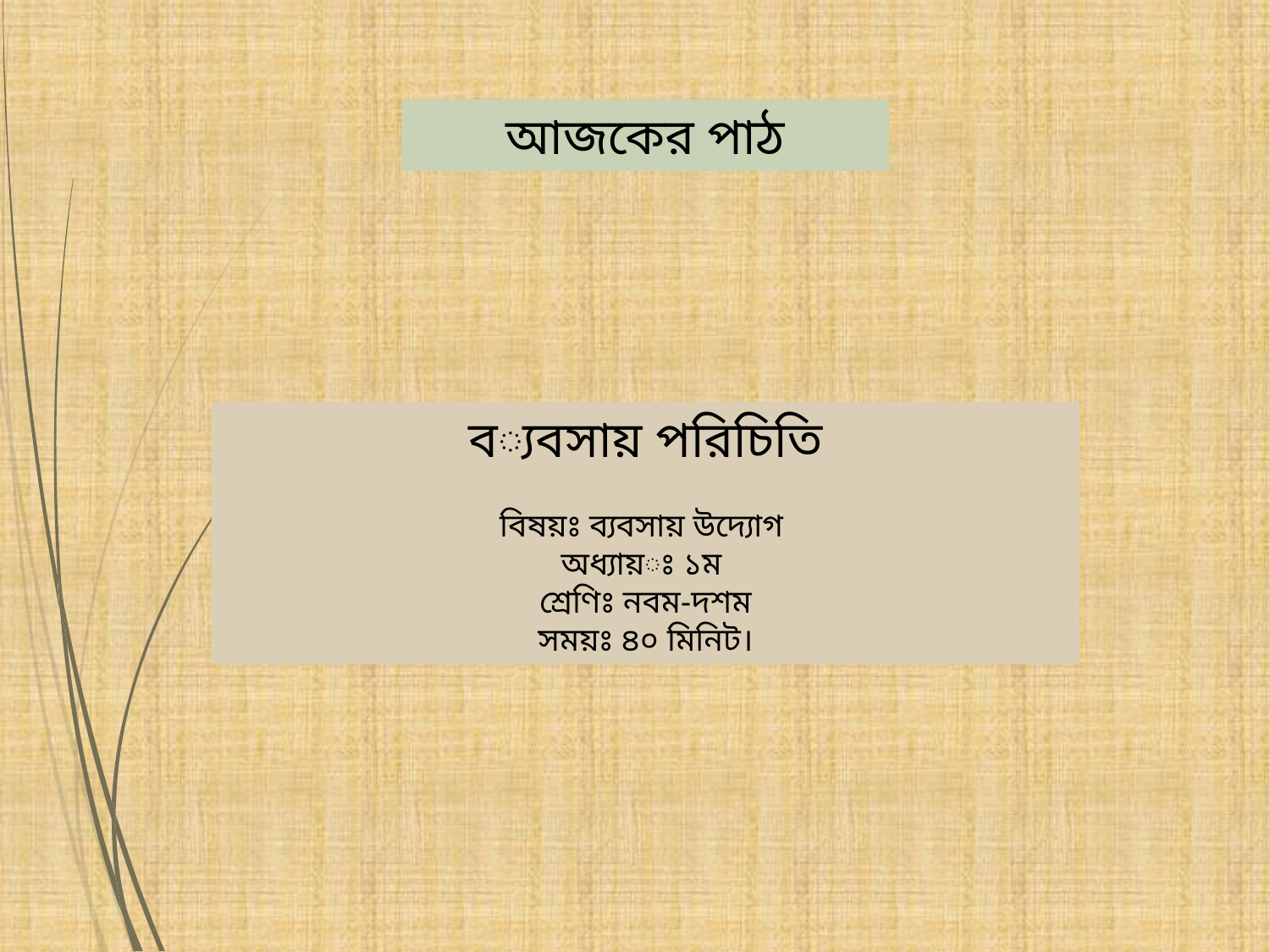

আজকের পাঠ
ব্যবসায় পরিচিতি

বিষয়ঃ ব্যবসায় উদ্যোগ
অধ্যায়ঃ ১ম
শ্রেণিঃ নবম-দশম
সময়ঃ ৪০ মিনিট।